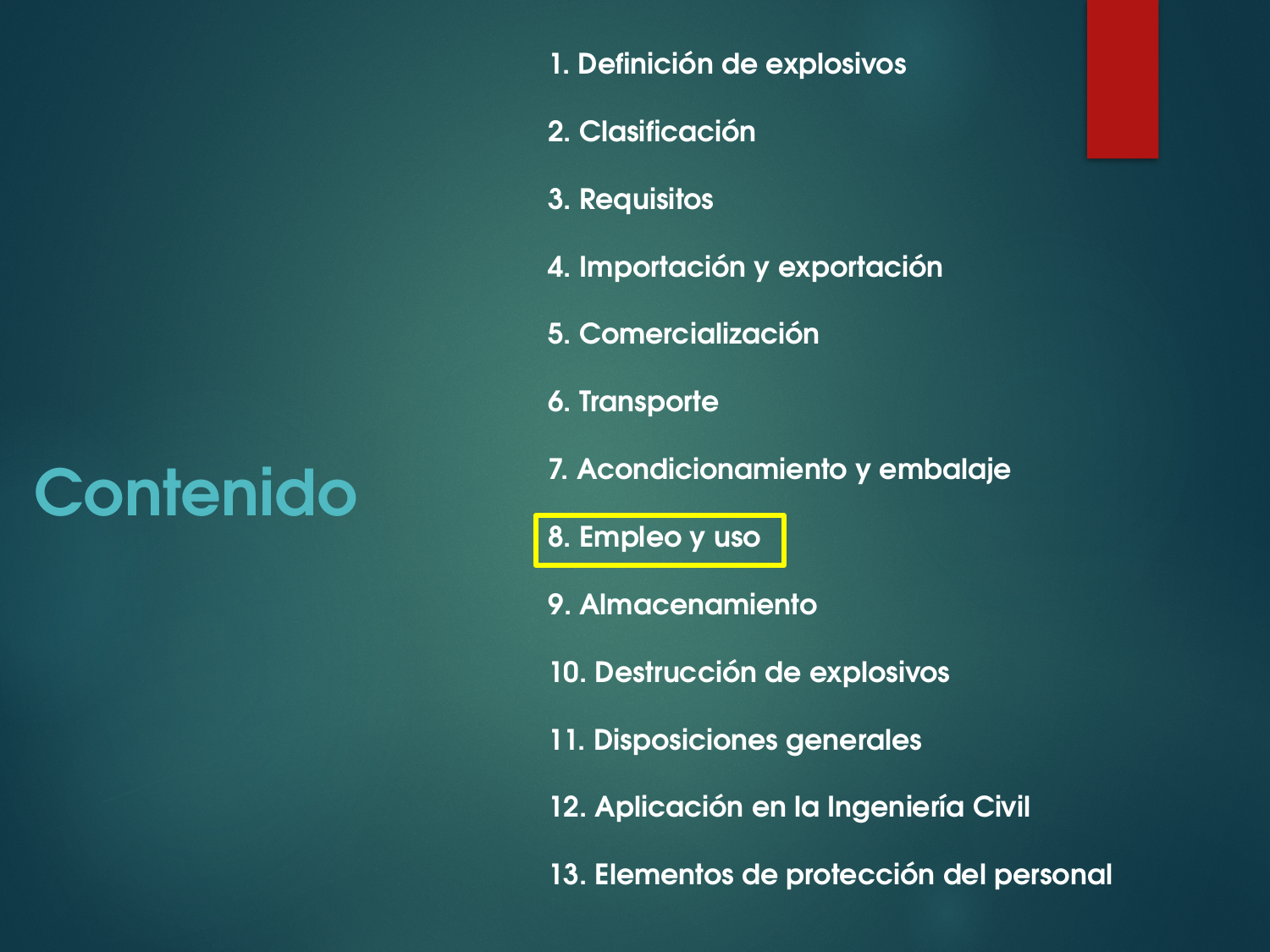

1. Definición de explosivos

2. Clasificación

3. Requisitos

4. Importación y exportación

5. Comercialización

6. Transporte

7. Acondicionamiento y embalaje

8. Empleo y uso

9. Almacenamiento

10. Destrucción de explosivos

11. Disposiciones generales

12. Aplicación en la Ingeniería Civil

13. Elementos de protección del personal
Contenido